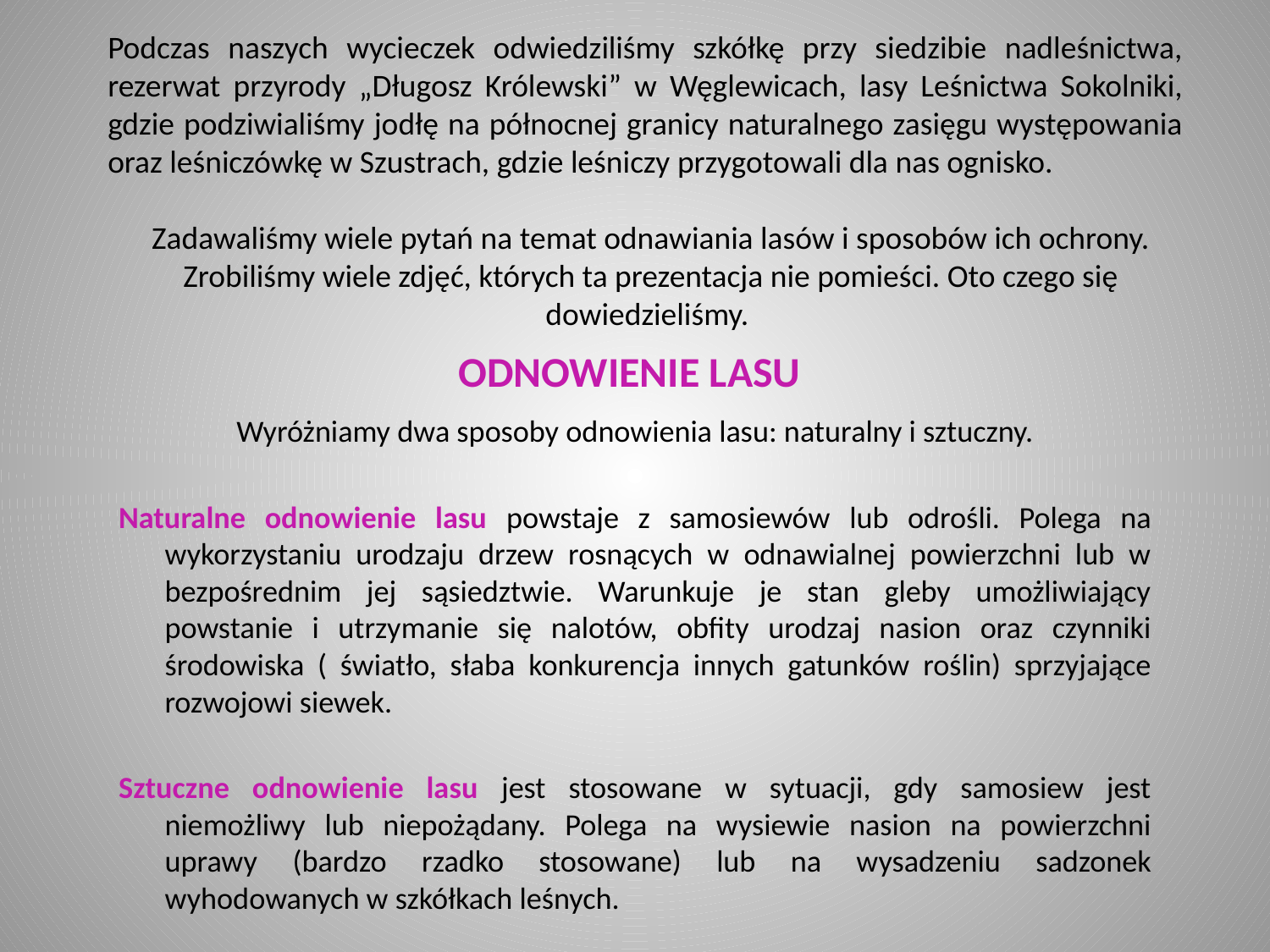

Podczas naszych wycieczek odwiedziliśmy szkółkę przy siedzibie nadleśnictwa, rezerwat przyrody „Długosz Królewski” w Węglewicach, lasy Leśnictwa Sokolniki, gdzie podziwialiśmy jodłę na północnej granicy naturalnego zasięgu występowania oraz leśniczówkę w Szustrach, gdzie leśniczy przygotowali dla nas ognisko.

Zadawaliśmy wiele pytań na temat odnawiania lasów i sposobów ich ochrony. Zrobiliśmy wiele zdjęć, których ta prezentacja nie pomieści. Oto czego się dowiedzieliśmy.
# ODNOWIENIE LASU

Wyróżniamy dwa sposoby odnowienia lasu: naturalny i sztuczny.

Naturalne odnowienie lasu powstaje z samosiewów lub odrośli. Polega na wykorzystaniu urodzaju drzew rosnących w odnawialnej powierzchni lub w bezpośrednim jej sąsiedztwie. Warunkuje je stan gleby umożliwiający powstanie i utrzymanie się nalotów, obfity urodzaj nasion oraz czynniki środowiska ( światło, słaba konkurencja innych gatunków roślin) sprzyjające rozwojowi siewek.

Sztuczne odnowienie lasu jest stosowane w sytuacji, gdy samosiew jest niemożliwy lub niepożądany. Polega na wysiewie nasion na powierzchni uprawy (bardzo rzadko stosowane) lub na wysadzeniu sadzonek wyhodowanych w szkółkach leśnych.